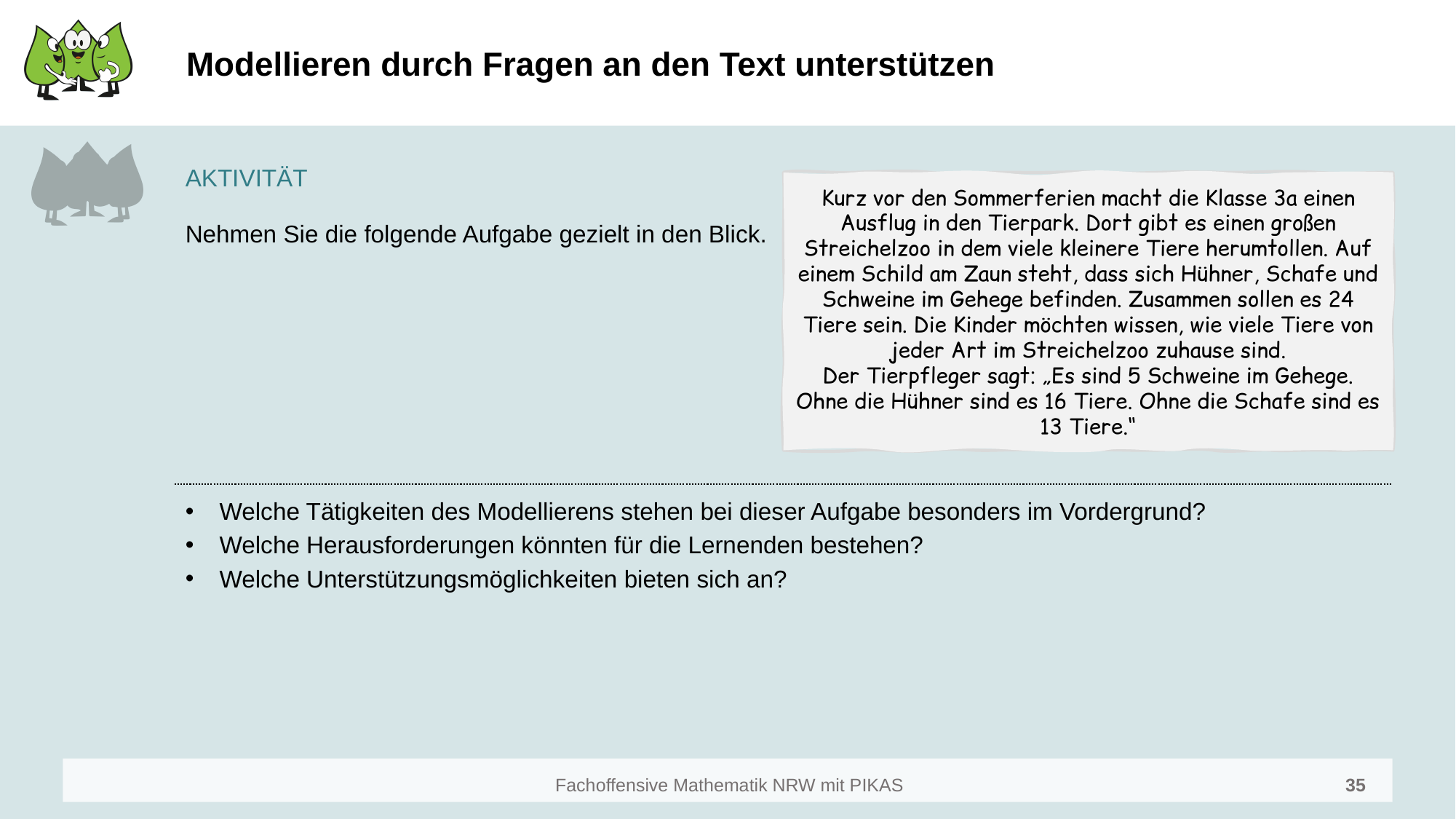

# Modellieren durch Fragen an den Text unterstützen
AKTIVITÄT
Kurz vor den Sommerferien macht die Klasse 3a einen Ausflug in den Tierpark. Dort gibt es einen großen Streichelzoo in dem viele kleinere Tiere herumtollen. Auf einem Schild am Zaun steht, dass sich Hühner, Schafe und Schweine im Gehege befinden. Zusammen sollen es 24 Tiere sein. Die Kinder möchten wissen, wie viele Tiere von jeder Art im Streichelzoo zuhause sind.
Der Tierpfleger sagt: „Es sind 5 Schweine im Gehege. Ohne die Hühner sind es 16 Tiere. Ohne die Schafe sind es 13 Tiere.“
Nehmen Sie die folgende Aufgabe gezielt in den Blick.
Welche Tätigkeiten des Modellierens stehen bei dieser Aufgabe besonders im Vordergrund?
Welche Herausforderungen könnten für die Lernenden bestehen?
Welche Unterstützungsmöglichkeiten bieten sich an?